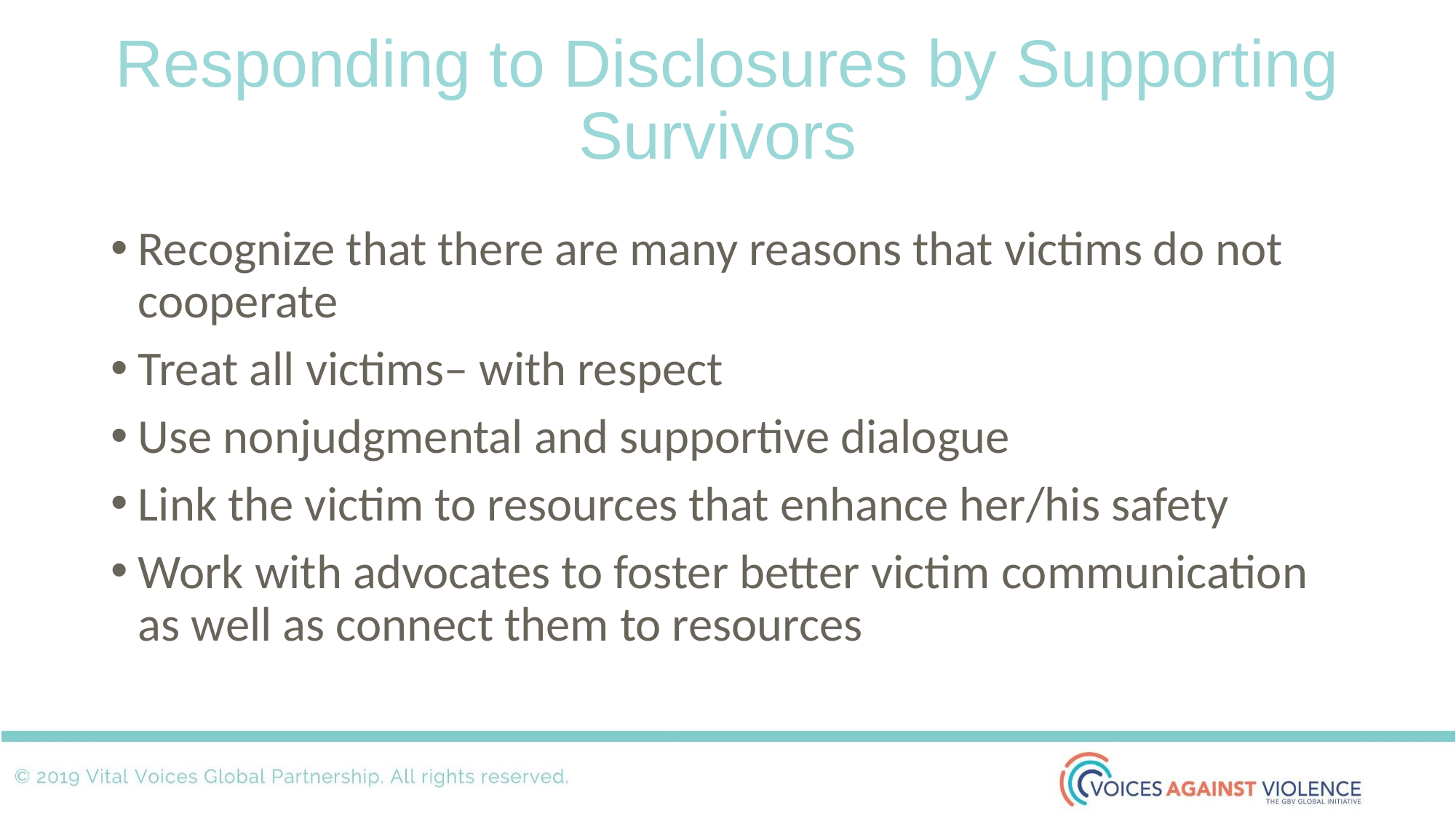

# Responding to Disclosures by Supporting Survivors
Recognize that there are many reasons that victims do not cooperate
Treat all victims– with respect
Use nonjudgmental and supportive dialogue
Link the victim to resources that enhance her/his safety
Work with advocates to foster better victim communication as well as connect them to resources